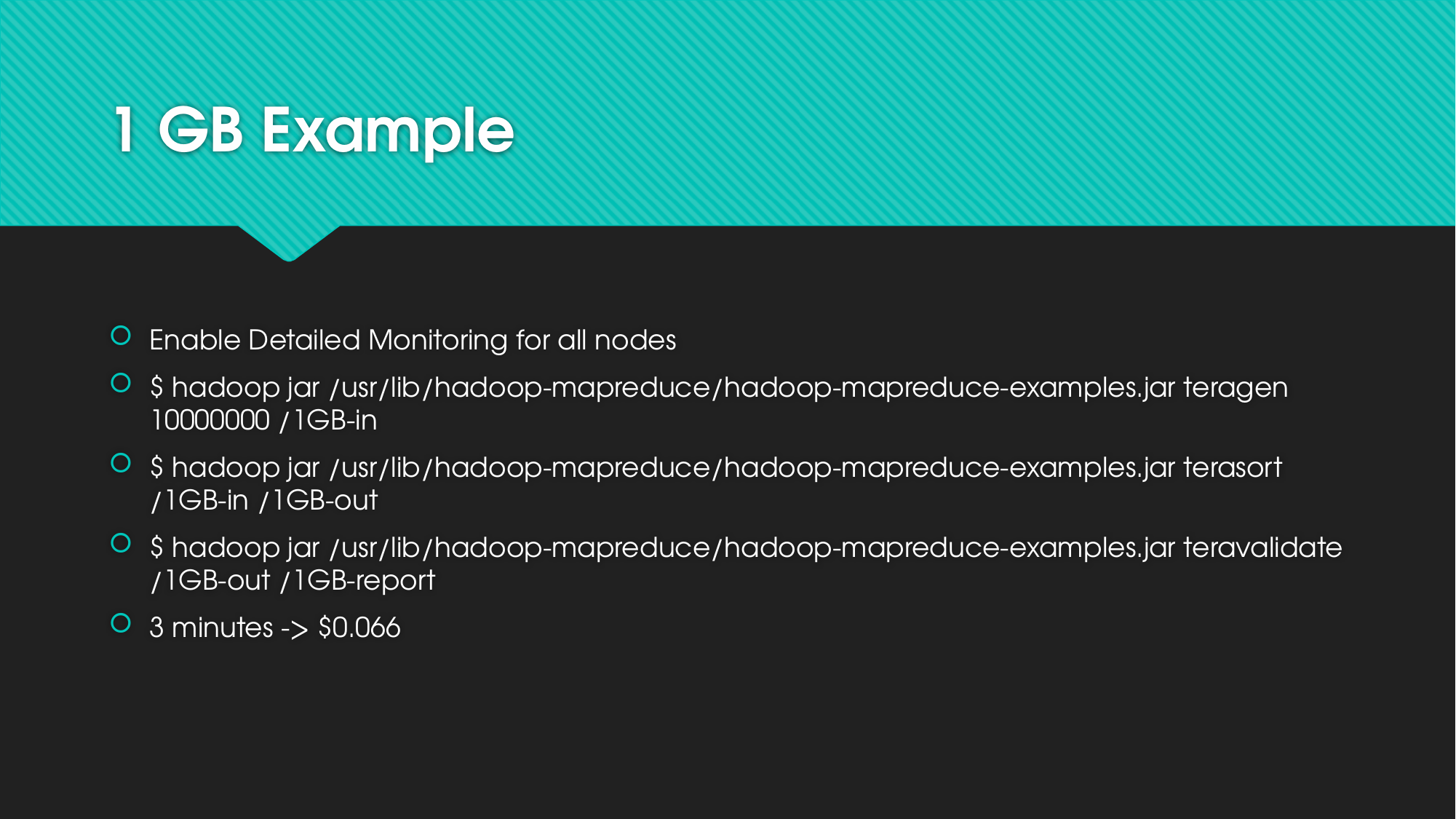

# 1 GB Example
Enable Detailed Monitoring for all nodes
$ hadoop jar /usr/lib/hadoop-mapreduce/hadoop-mapreduce-examples.jar teragen 10000000 /1GB-in
$ hadoop jar /usr/lib/hadoop-mapreduce/hadoop-mapreduce-examples.jar terasort /1GB-in /1GB-out
$ hadoop jar /usr/lib/hadoop-mapreduce/hadoop-mapreduce-examples.jar teravalidate /1GB-out /1GB-report
3 minutes -> $0.066